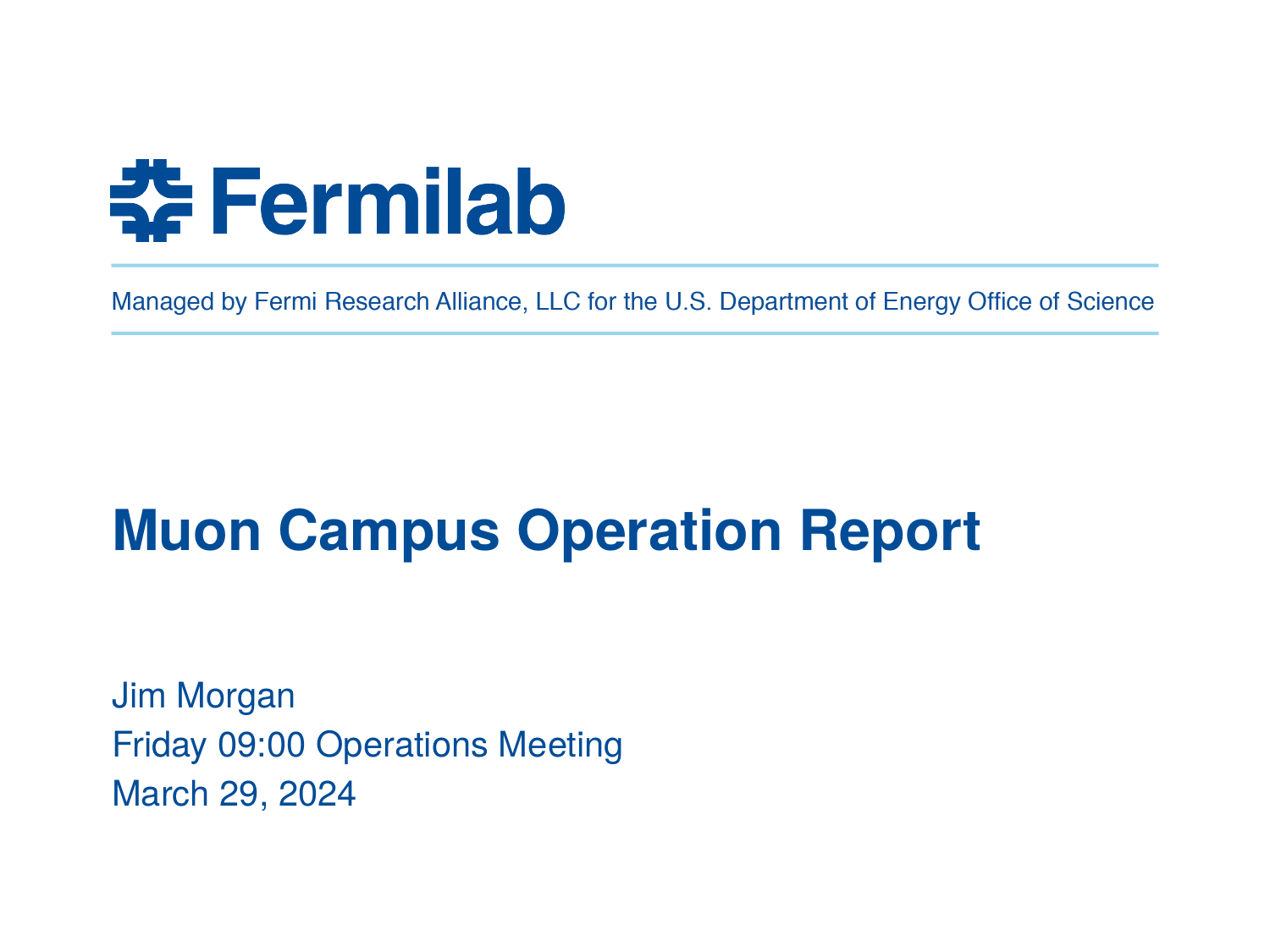

# Muon Campus Operation Report
Jim Morgan
Friday 09:00 Operations Meeting
March 29, 2024